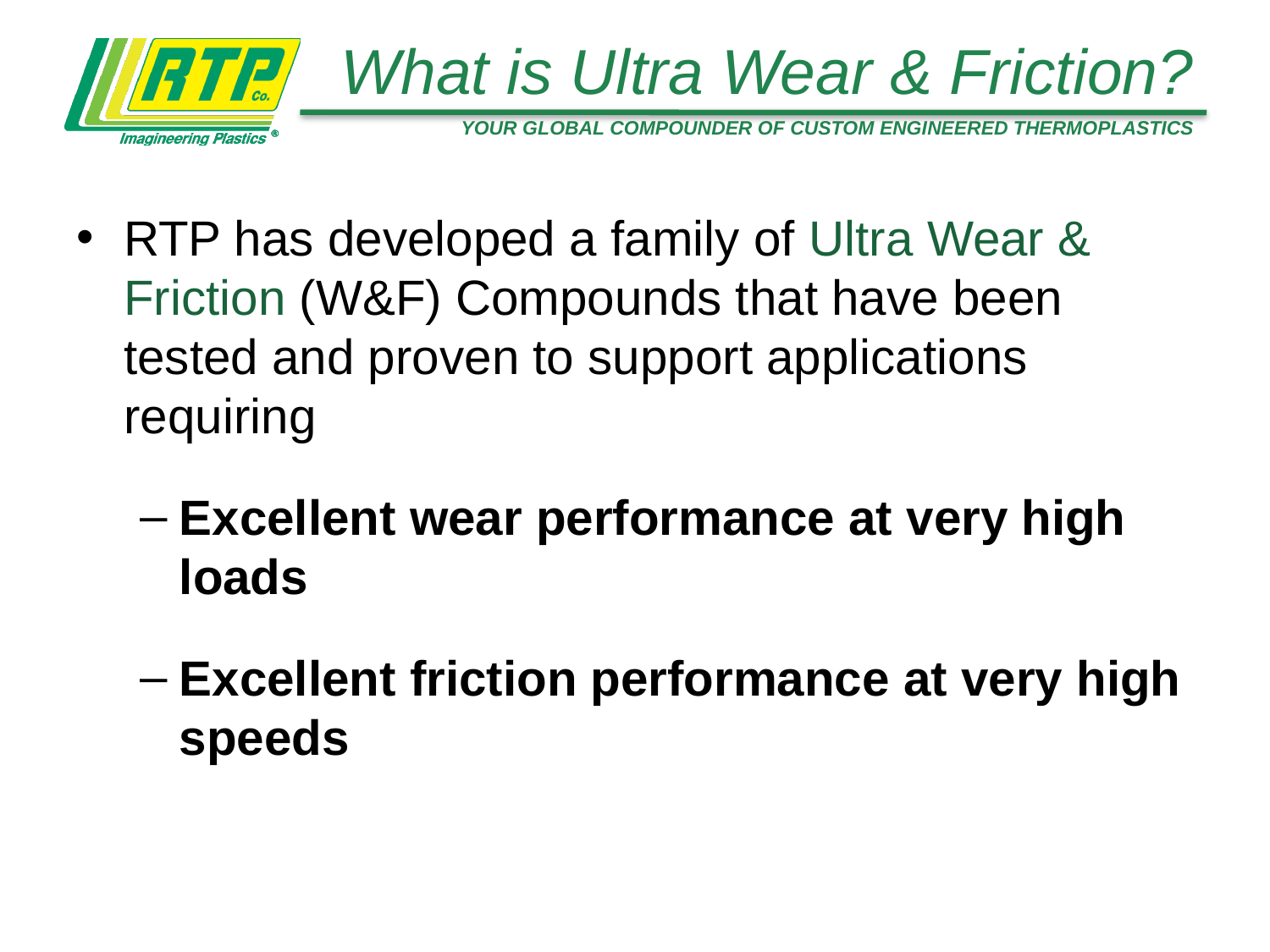

# What is Ultra Wear & Friction?
RTP has developed a family of Ultra Wear & Friction (W&F) Compounds that have been tested and proven to support applications requiring
Excellent wear performance at very high loads
Excellent friction performance at very high speeds